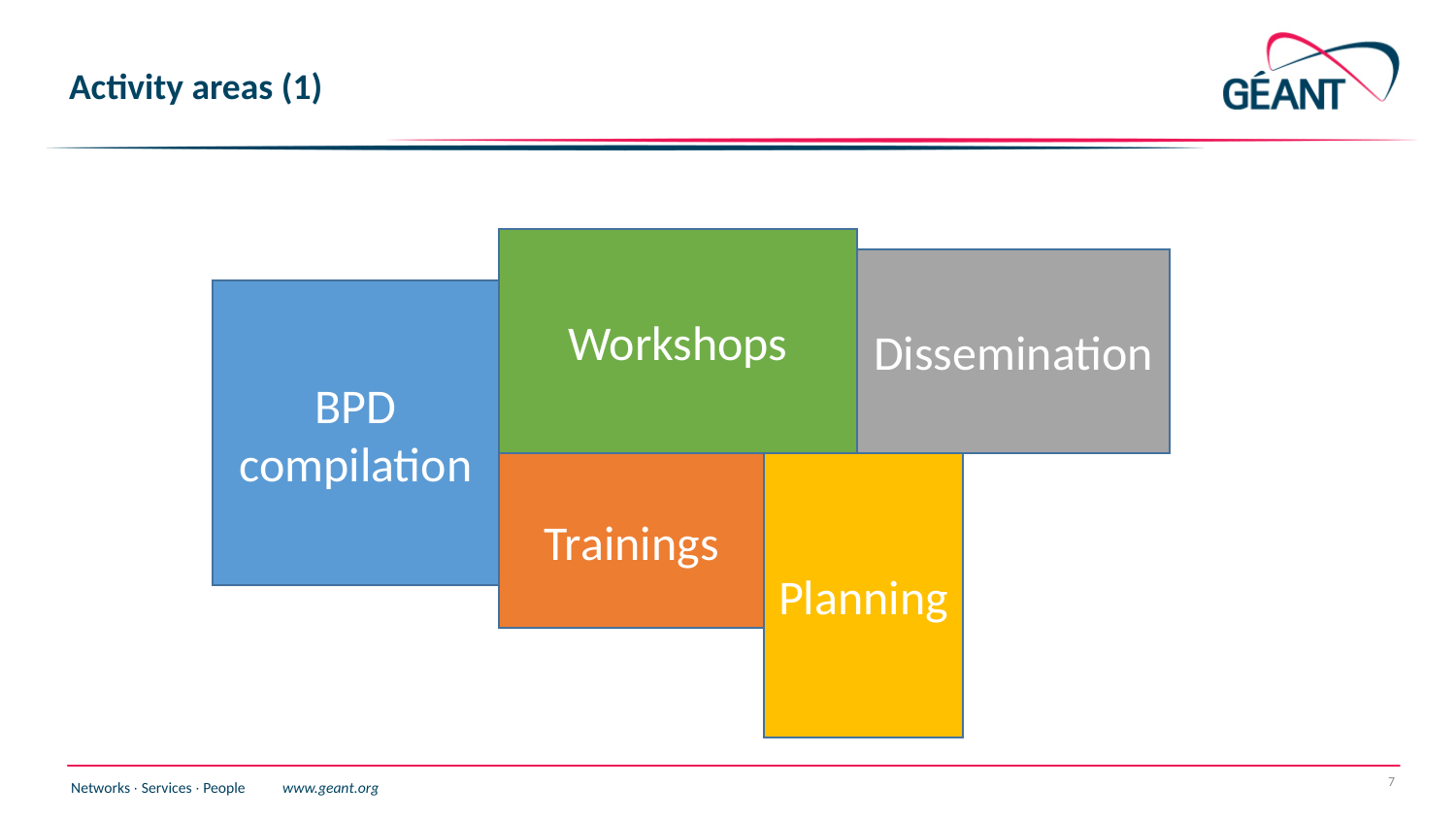

# Activity areas (1)
Workshops
Dissemination
BPD
compilation
Planning
Trainings
7